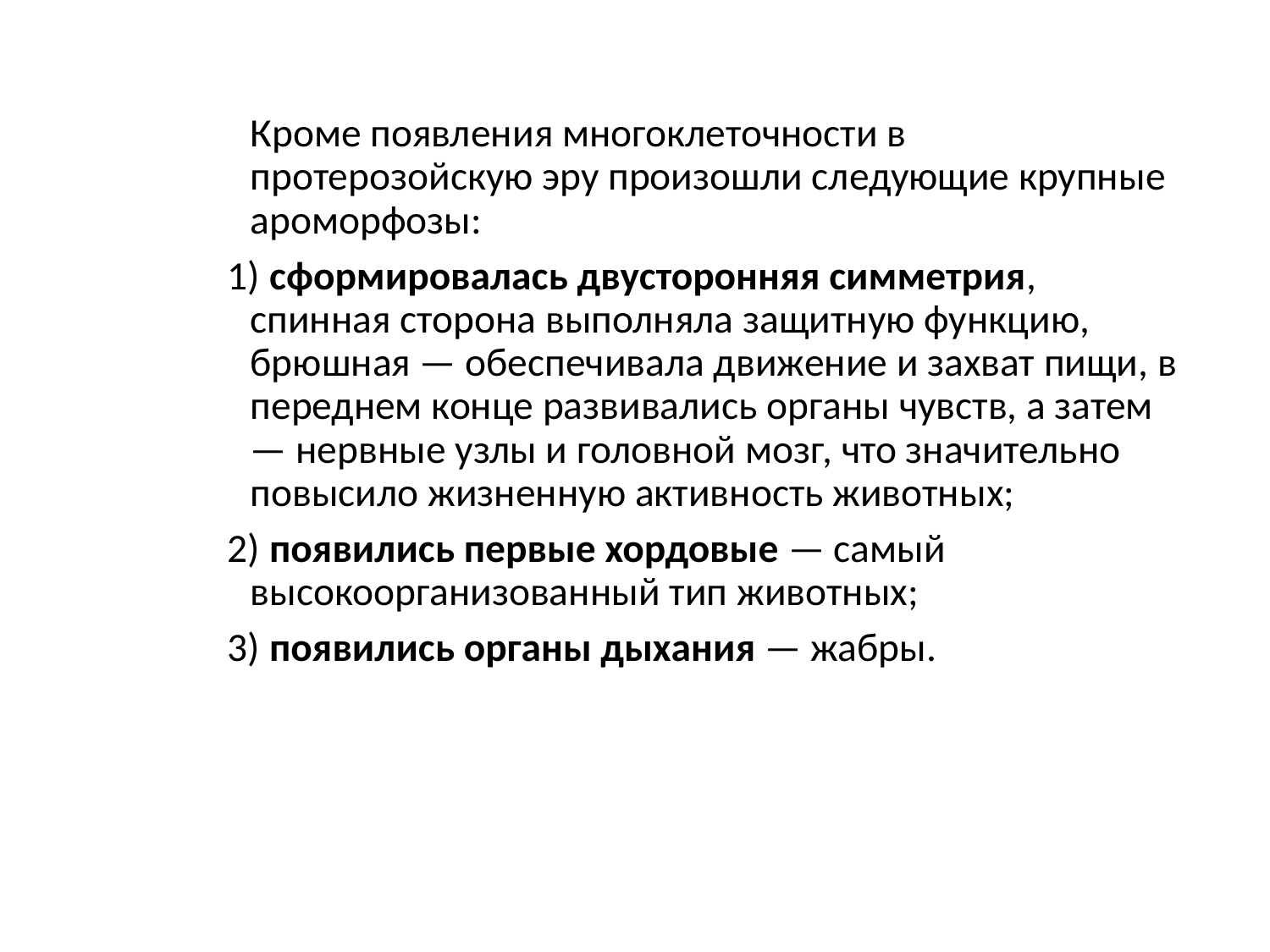

Кроме появления многоклеточности в протерозойскую эру произошли следующие крупные ароморфозы:
1) сформировалась двусторонняя симметрия, спинная сторона выполняла защитную функцию, брюшная — обеспечивала движение и захват пищи, в переднем конце развивались органы чувств, а затем — нервные узлы и головной мозг, что значительно повысило жизненную активность животных;
2) появились первые хордовые — самый высокоорганизованный тип животных;
3) появились органы дыхания — жабры.